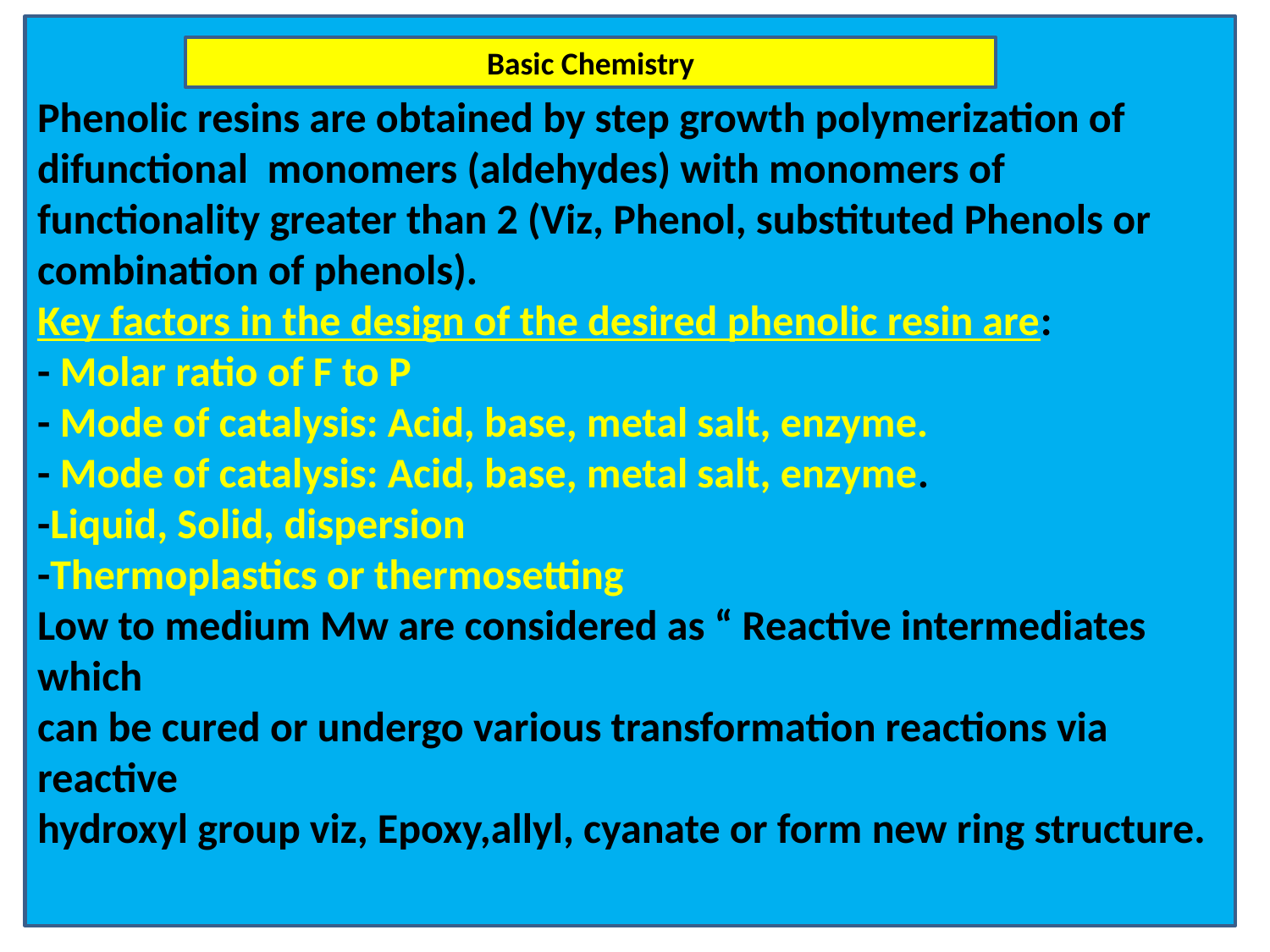

Phenolic resins are obtained by step growth polymerization of
difunctional  monomers (aldehydes) with monomers of functionality greater than 2 (Viz, Phenol, substituted Phenols or combination of phenols).
Key factors in the design of the desired phenolic resin are:
- Molar ratio of F to P
- Mode of catalysis: Acid, base, metal salt, enzyme.
- Mode of catalysis: Acid, base, metal salt, enzyme.
-Liquid, Solid, dispersion
-Thermoplastics or thermosetting
Low to medium Mw are considered as “ Reactive intermediates which
can be cured or undergo various transformation reactions via reactive
hydroxyl group viz, Epoxy,allyl, cyanate or form new ring structure.
Basic Chemistry